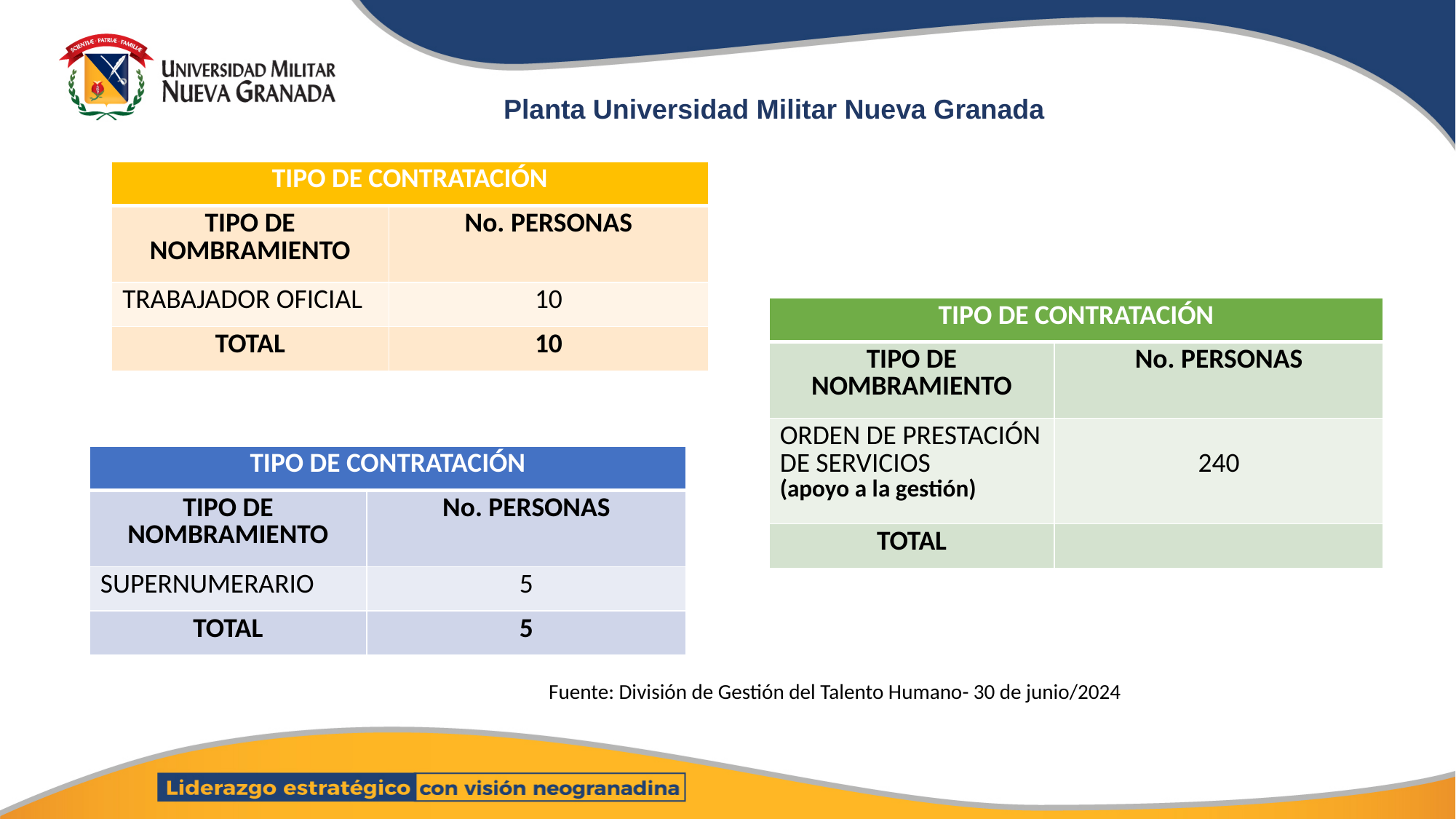

Planta Universidad Militar Nueva Granada
| TIPO DE CONTRATACIÓN |  |
| --- | --- |
| TIPO DE NOMBRAMIENTO | No. PERSONAS |
| TRABAJADOR OFICIAL | 10 |
| TOTAL | 10 |
| TIPO DE CONTRATACIÓN |  |
| --- | --- |
| TIPO DE NOMBRAMIENTO | No. PERSONAS |
| ORDEN DE PRESTACIÓN DE SERVICIOS (apoyo a la gestión) | 240 |
| TOTAL |  |
| TIPO DE CONTRATACIÓN |  |
| --- | --- |
| TIPO DE NOMBRAMIENTO | No. PERSONAS |
| SUPERNUMERARIO | 5 |
| TOTAL | 5 |
Fuente: División de Gestión del Talento Humano- 30 de junio/2024